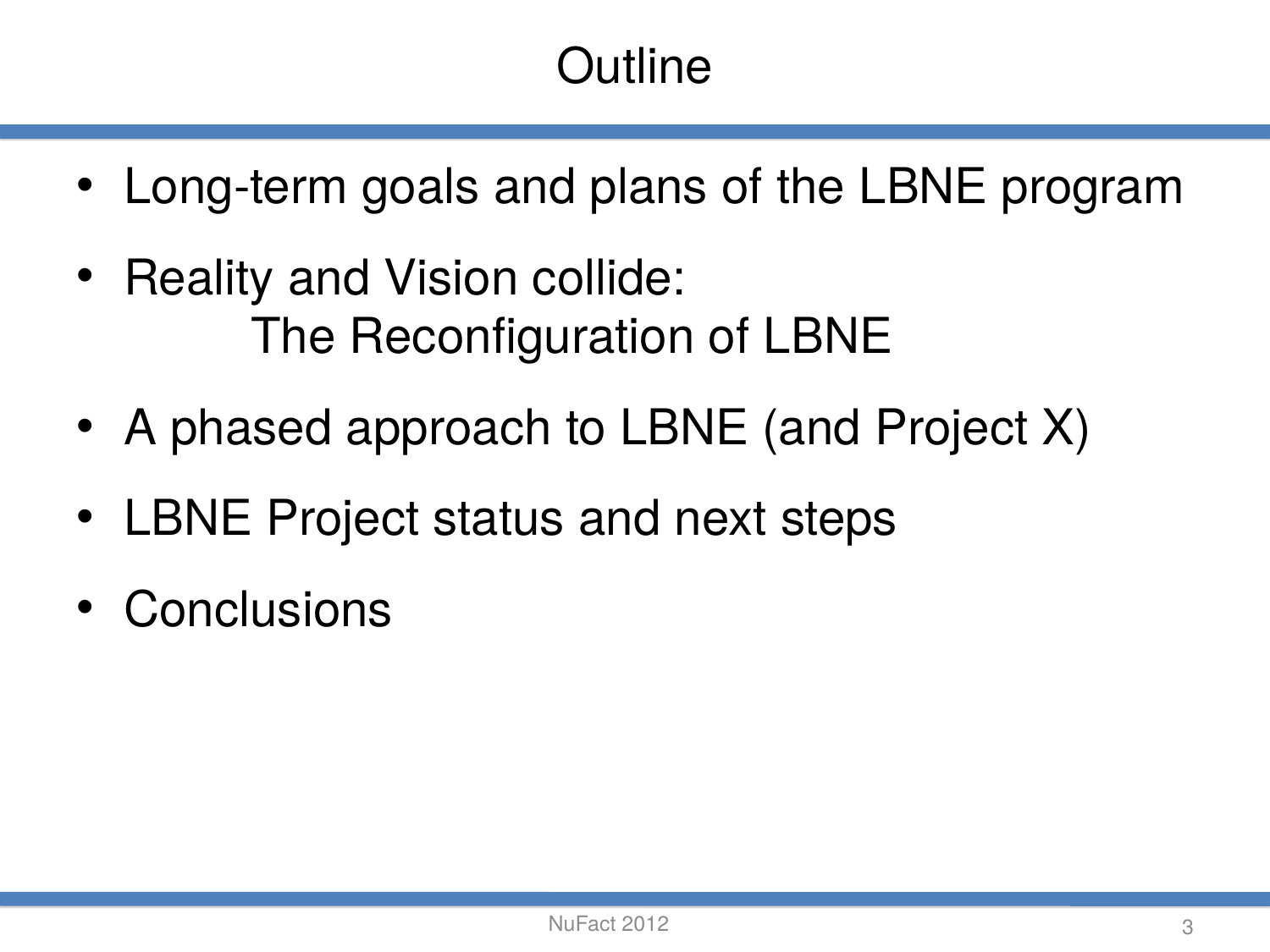

# Outline
Long-term goals and plans of the LBNE program
Reality and Vision collide:
	The Reconfiguration of LBNE
A phased approach to LBNE (and Project X)
LBNE Project status and next steps
Conclusions
NuFact 2012
3